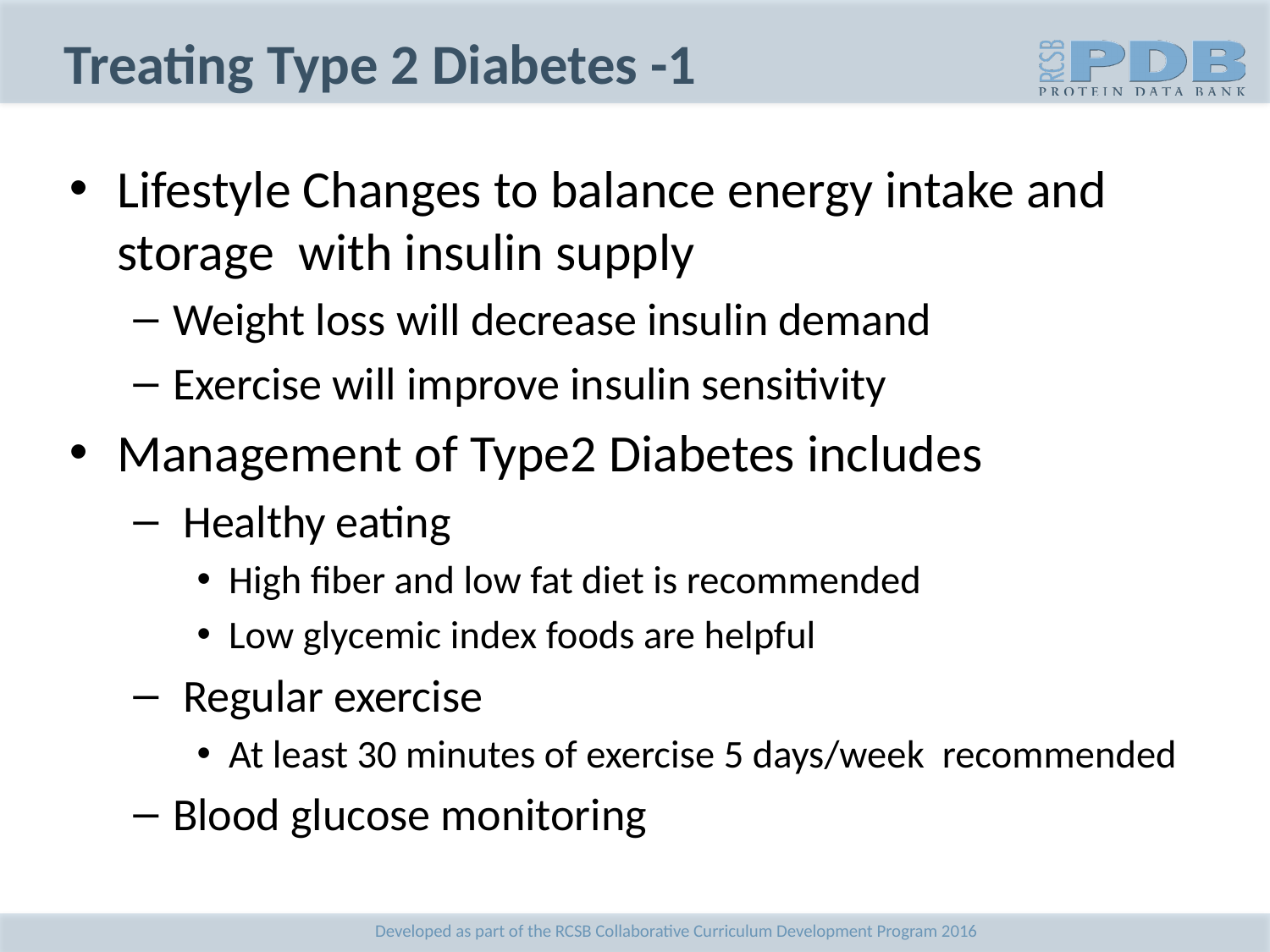

# Treating Type 2 Diabetes -1
Lifestyle Changes to balance energy intake and storage  with insulin supply
Weight loss will decrease insulin demand
Exercise will improve insulin sensitivity
Management of Type2 Diabetes includes
 Healthy eating
High fiber and low fat diet is recommended
Low glycemic index foods are helpful
 Regular exercise
At least 30 minutes of exercise 5 days/week  recommended
Blood glucose monitoring